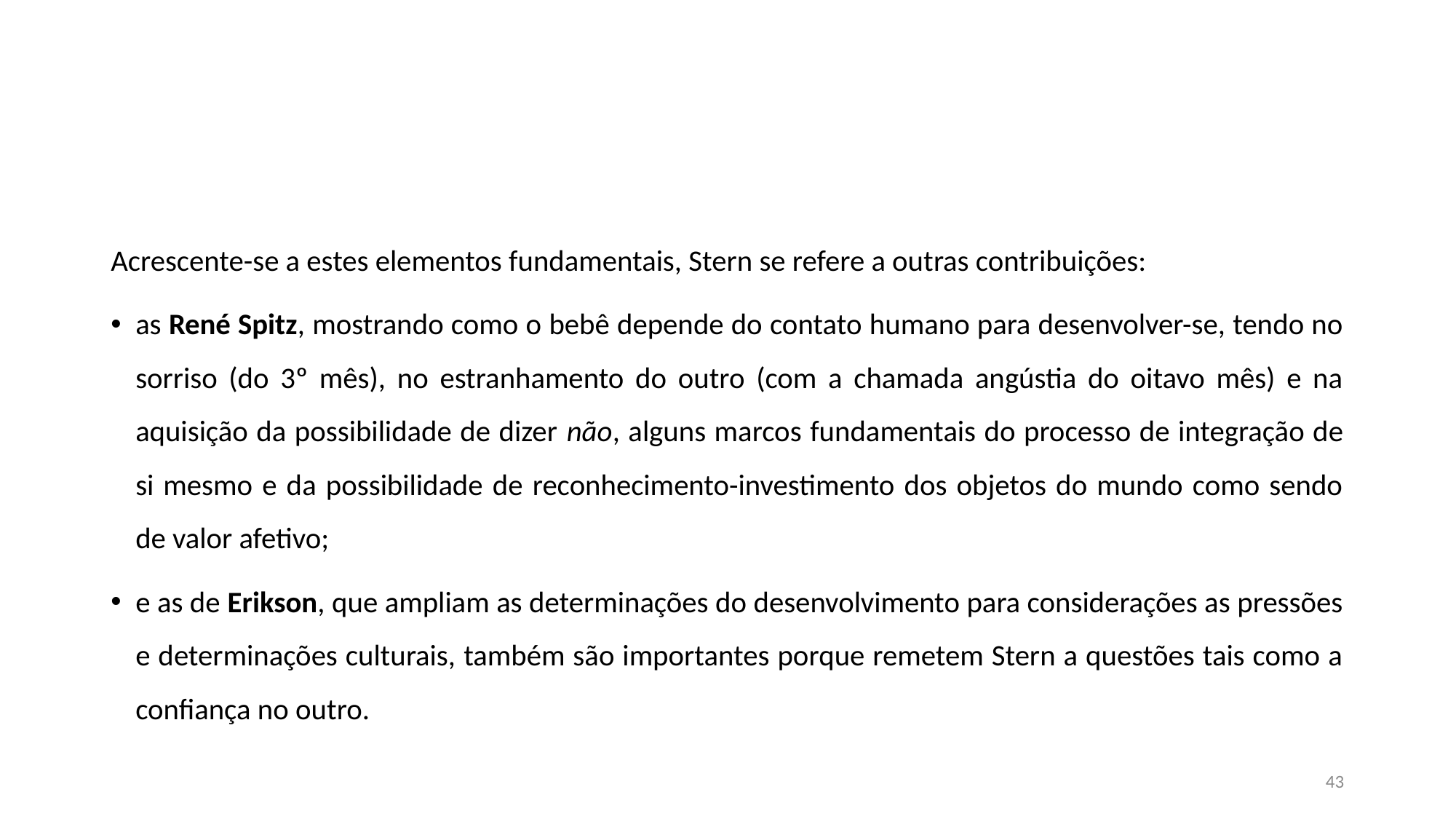

#
Acrescente-se a estes elementos fundamentais, Stern se refere a outras contribuições:
as René Spitz, mostrando como o bebê depende do contato humano para desenvolver-se, tendo no sorriso (do 3º mês), no estranhamento do outro (com a chamada angústia do oitavo mês) e na aquisição da possibilidade de dizer não, alguns marcos fundamentais do processo de integração de si mesmo e da possibilidade de reconhecimento-investimento dos objetos do mundo como sendo de valor afetivo;
e as de Erikson, que ampliam as determinações do desenvolvimento para considerações as pressões e determinações culturais, também são importantes porque remetem Stern a questões tais como a confiança no outro.
43